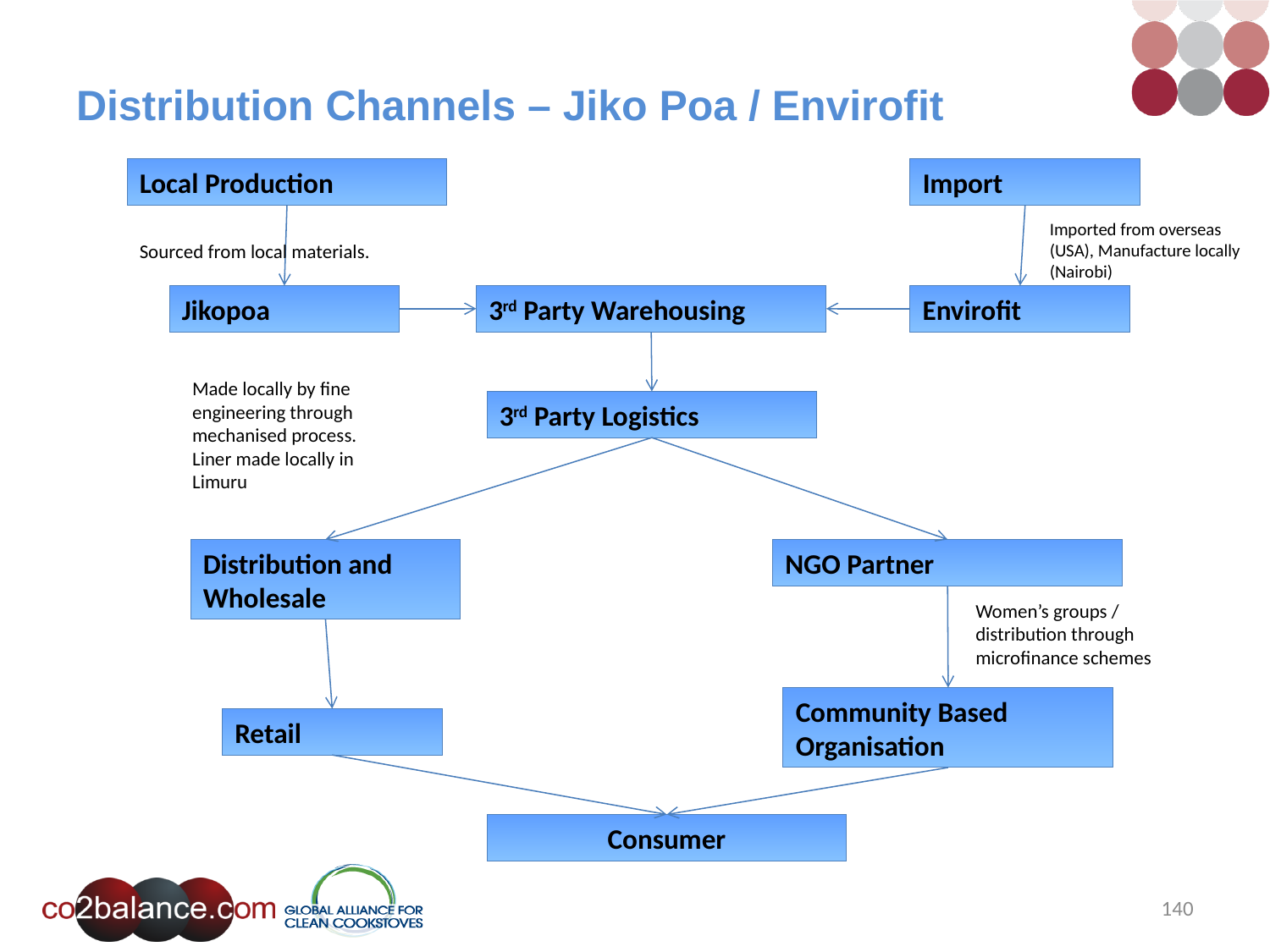

# Distribution Channels – Jiko Poa / Envirofit
Local Production
Import
Imported from overseas (USA), Manufacture locally (Nairobi)
Sourced from local materials.
Jikopoa
3rd Party Warehousing
Envirofit
Made locally by fine engineering through mechanised process. Liner made locally in Limuru
3rd Party Logistics
Distribution and Wholesale
NGO Partner
Women’s groups / distribution through microfinance schemes
Community Based Organisation
Retail
Consumer
140